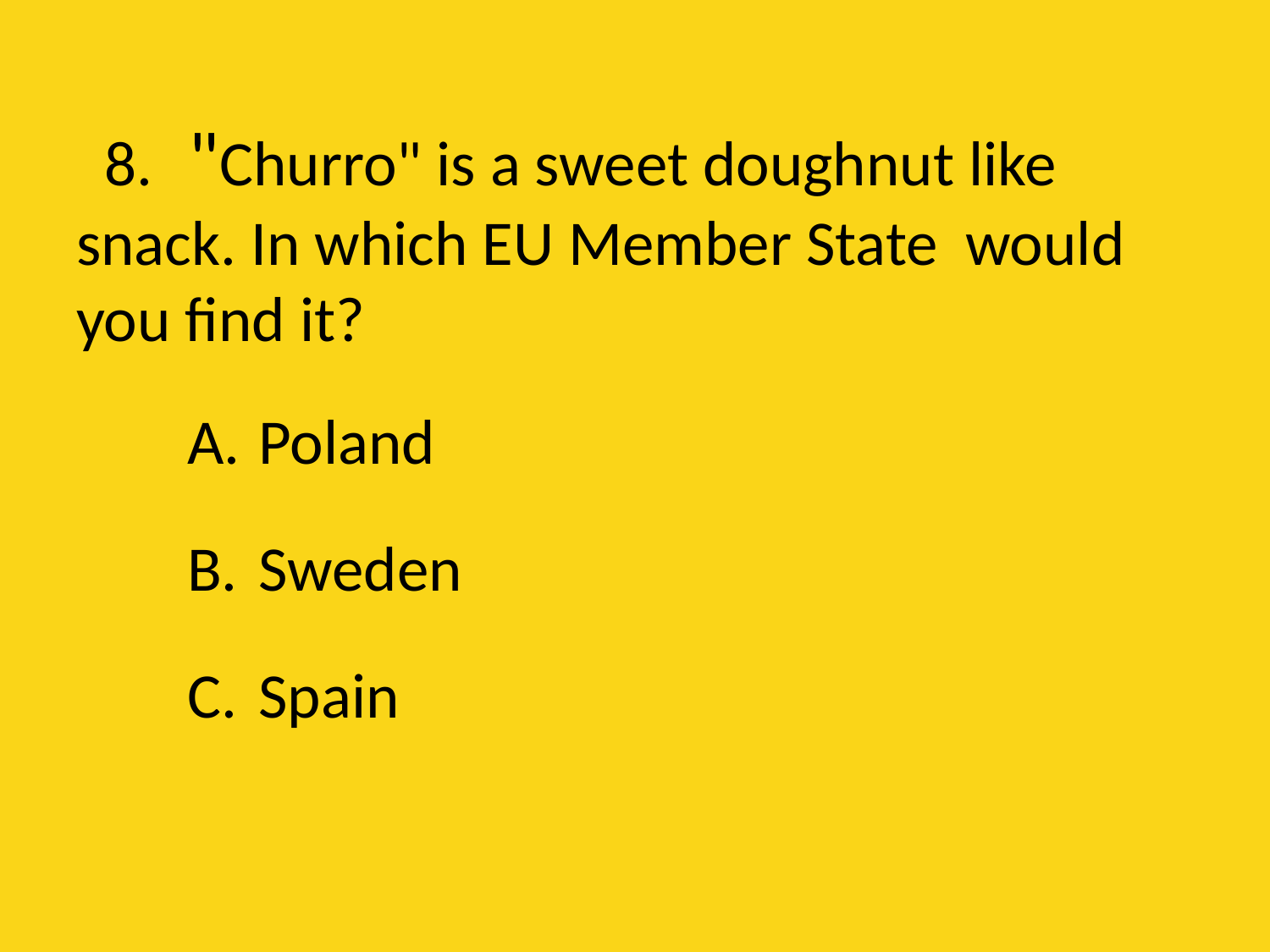

# 8.  "Churro" is a sweet doughnut like 	snack. In which EU Member State 	would you find it?
Poland
Sweden
Spain